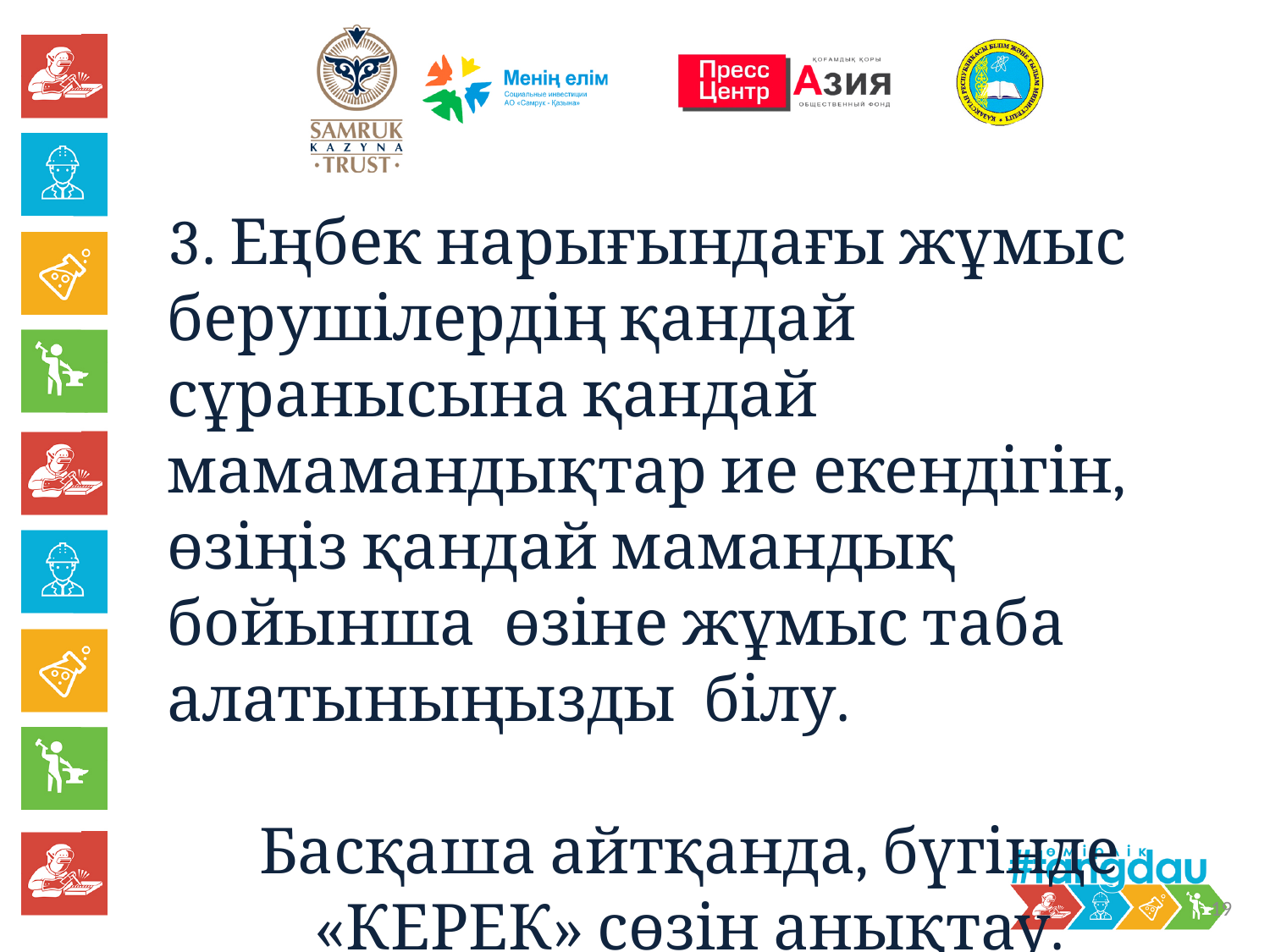

3. Еңбек нарығындағы жұмыс берушілердің қандай  сұранысына қандай мамамандықтар ие екендігін,  өзіңіз қандай мамандық бойынша  өзіне жұмыс таба алатыныңызды  білу.

Басқаша айтқанда, бүгінде «КЕРЕК» сөзін анықтау.
19